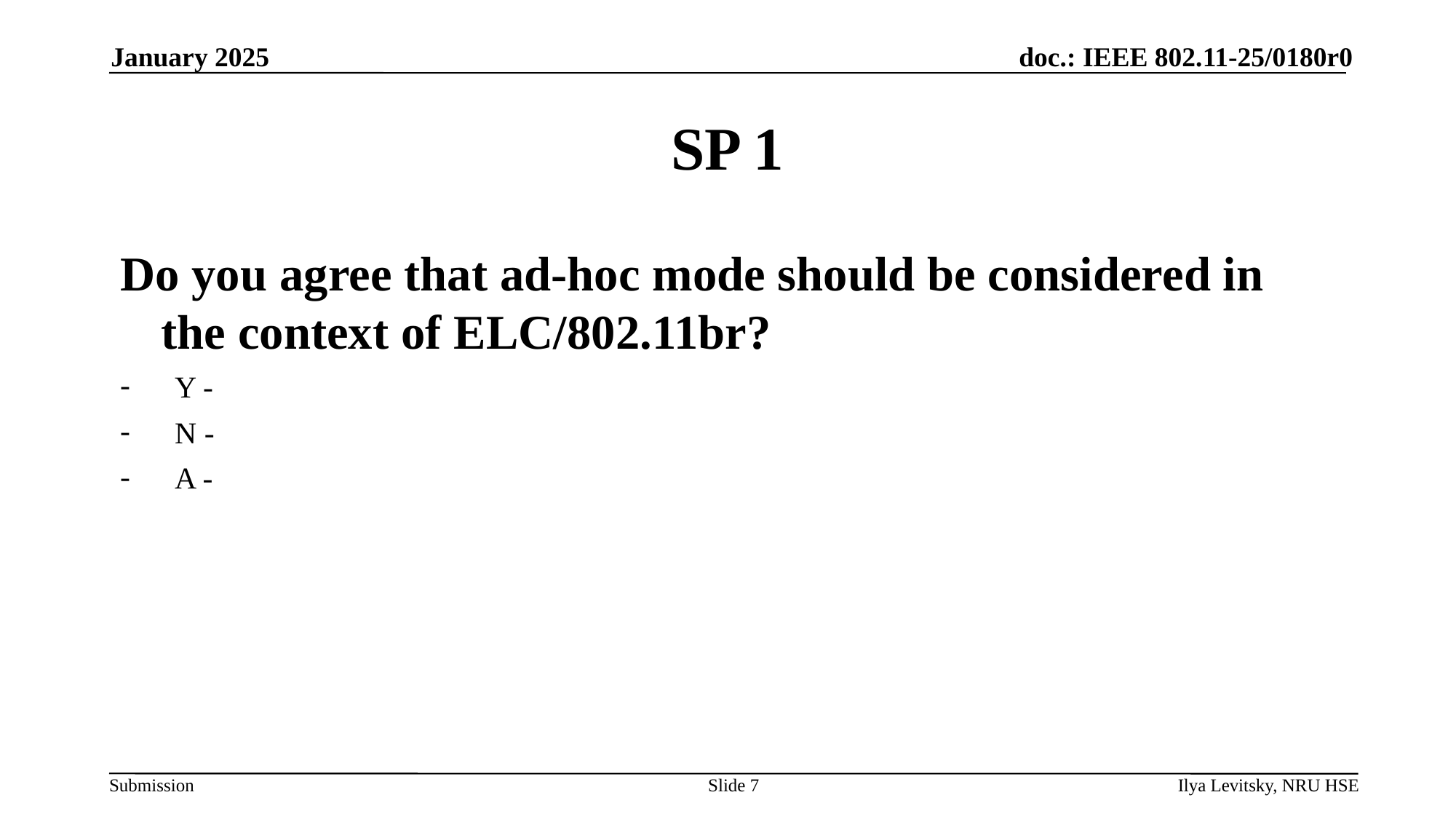

January 2025
# SP 1
Do you agree that ad-hoc mode should be considered in the context of ELC/802.11br?
Y -
N -
A -
Slide 7
Ilya Levitsky, NRU HSE